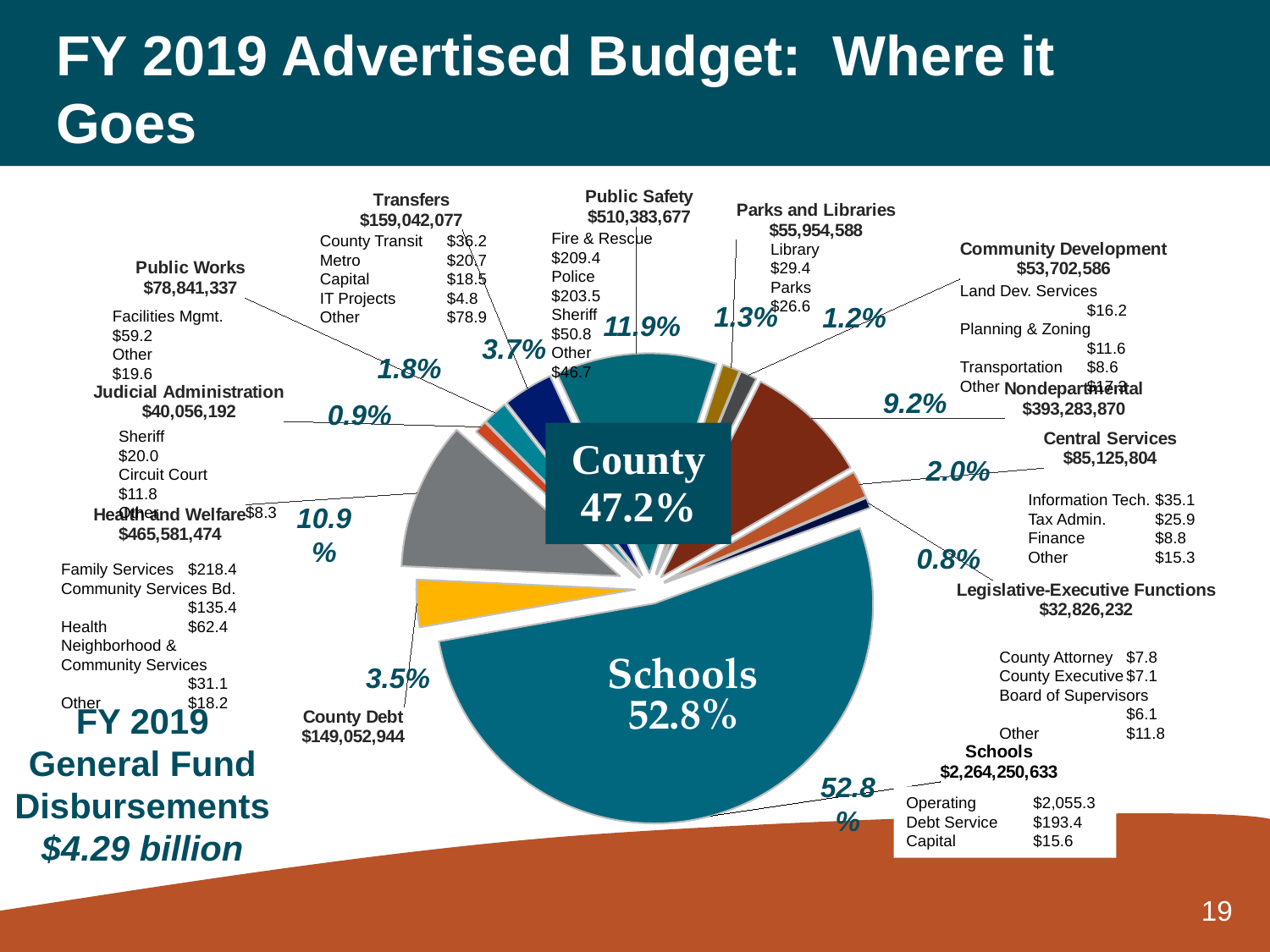

# FY 2019 Advertised Budget:  Where it Goes

### Chart

| Category | FY 2019 |
|---|---|
| Schools | 2264250633.0 |
| County Debt | 149052944.0 |
| Health and Welfare | 465581474.0 |
| Judicial Administration | 40056192.0 |
| Public Works | 78841337.0 |
| Transfers | 159042077.0 |
| Public Safety | 510383677.0 |
| Parks and Libraries | 55954588.0 |
| Community Development | 53702586.0 |
| Nondepartmental | 393283870.0 |
| Central Services | 85125804.0 |
| Legislative-Executive Functions | 32826232.0 |
Fire & Rescue	$209.4
Police	$203.5
Sheriff	$50.8
Other	$46.7
County Transit	$36.2
Metro	$20.7
Capital	$18.5
IT Projects	$4.8
Other	$78.9
Library	$29.4
Parks	$26.6
Land Dev. Services	$16.2
Planning & Zoning	$11.6
Transportation	$8.6
Other	$17.3
1.3%
1.2%
Facilities Mgmt.	$59.2
Other	$19.6
11.9%
3.7%
1.8%
9.2%
0.9%
Sheriff	$20.0
Circuit Court	$11.8
Other	$8.3
2.0%
Information Tech.	$35.1
Tax Admin.	$25.9
Finance	$8.8
Other	$15.3
10.9%
0.8%
Family Services	$218.4
Community Services Bd.	$135.4
Health	$62.4
Neighborhood &
Community Services	$31.1
Other	$18.2
County Attorney	$7.8
County Executive	$7.1
Board of Supervisors	$6.1
Other	$11.8
3.5%
FY 2019
General Fund Disbursements
$4.29 billion
52.8%
Operating	$2,055.3
Debt Service	$193.4
Capital	$15.6
19